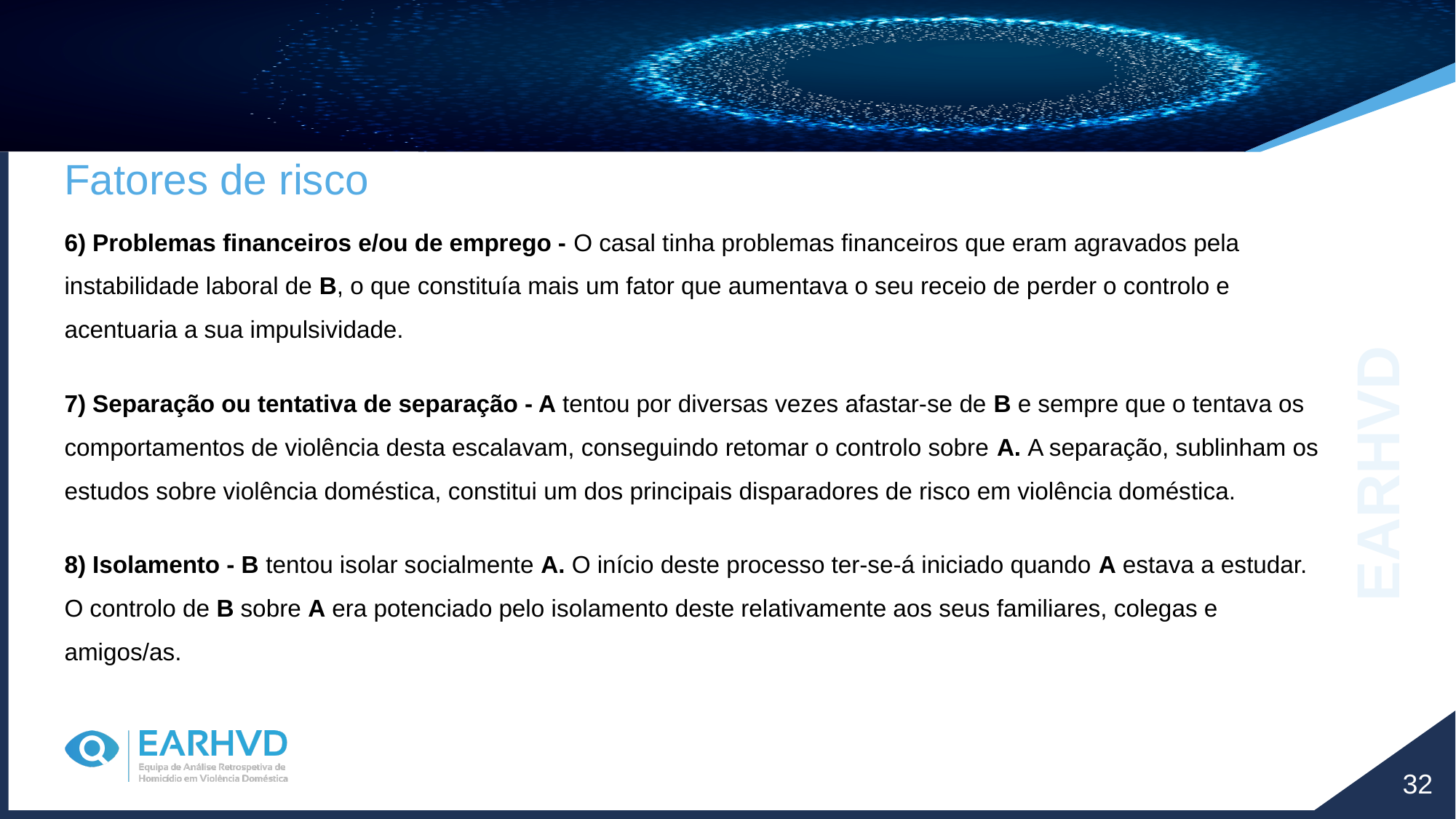

Fatores de risco
6) Problemas financeiros e/ou de emprego - O casal tinha problemas financeiros que eram agravados pela instabilidade laboral de B, o que constituía mais um fator que aumentava o seu receio de perder o controlo e acentuaria a sua impulsividade.
7) Separação ou tentativa de separação - A tentou por diversas vezes afastar-se de B e sempre que o tentava os comportamentos de violência desta escalavam, conseguindo retomar o controlo sobre A. A separação, sublinham os estudos sobre violência doméstica, constitui um dos principais disparadores de risco em violência doméstica.
8) Isolamento - B tentou isolar socialmente A. O início deste processo ter-se-á iniciado quando A estava a estudar. O controlo de B sobre A era potenciado pelo isolamento deste relativamente aos seus familiares, colegas e amigos/as.

EARHVD